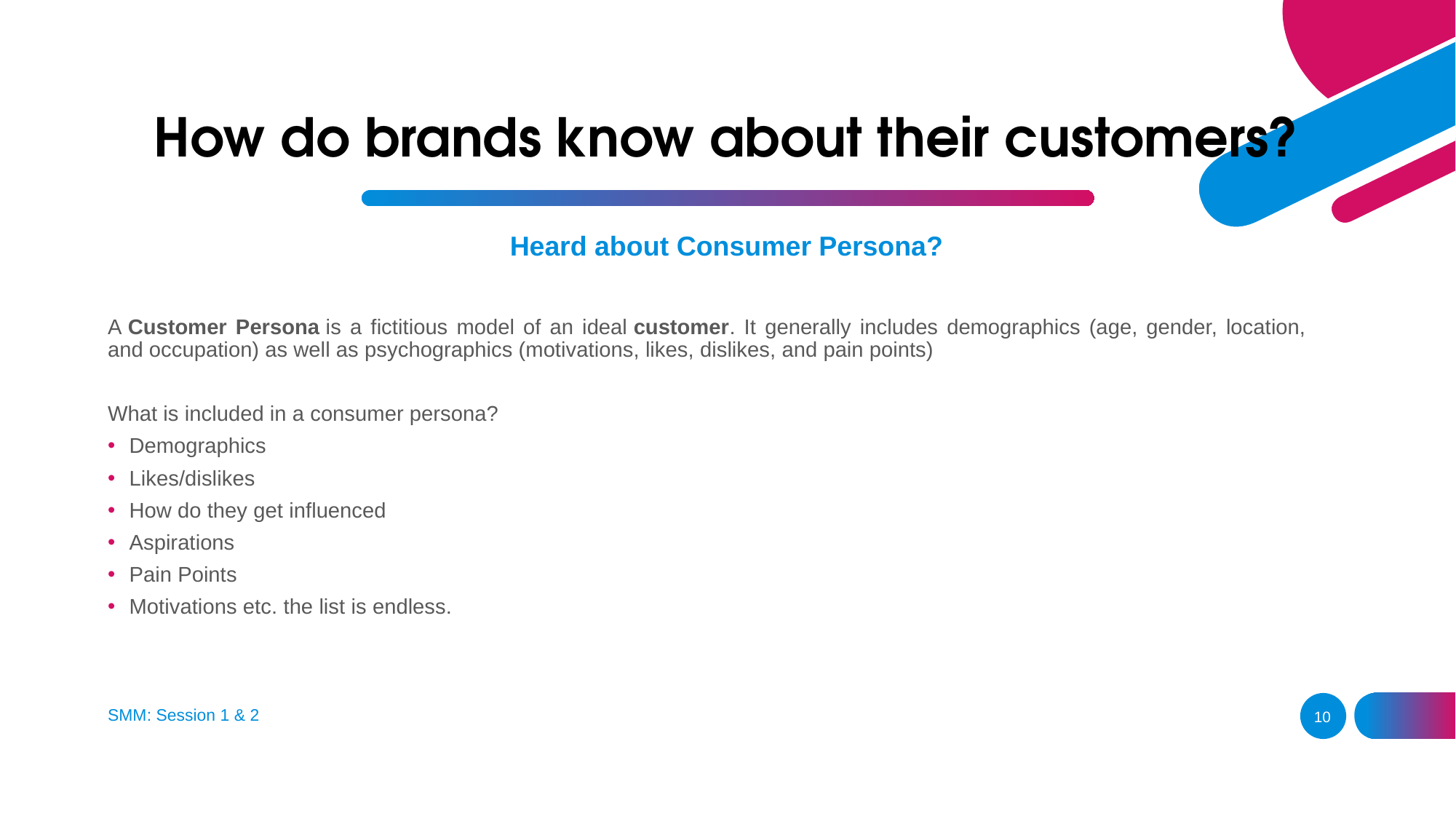

# How do brands know about their customers?
Heard about Consumer Persona?
A Customer Persona is a fictitious model of an ideal customer. It generally includes demographics (age, gender, location, and occupation) as well as psychographics (motivations, likes, dislikes, and pain points)

What is included in a consumer persona?
Demographics
Likes/dislikes
How do they get influenced
Aspirations
Pain Points
Motivations etc. the list is endless.

SMM: Session 1 & 2
10